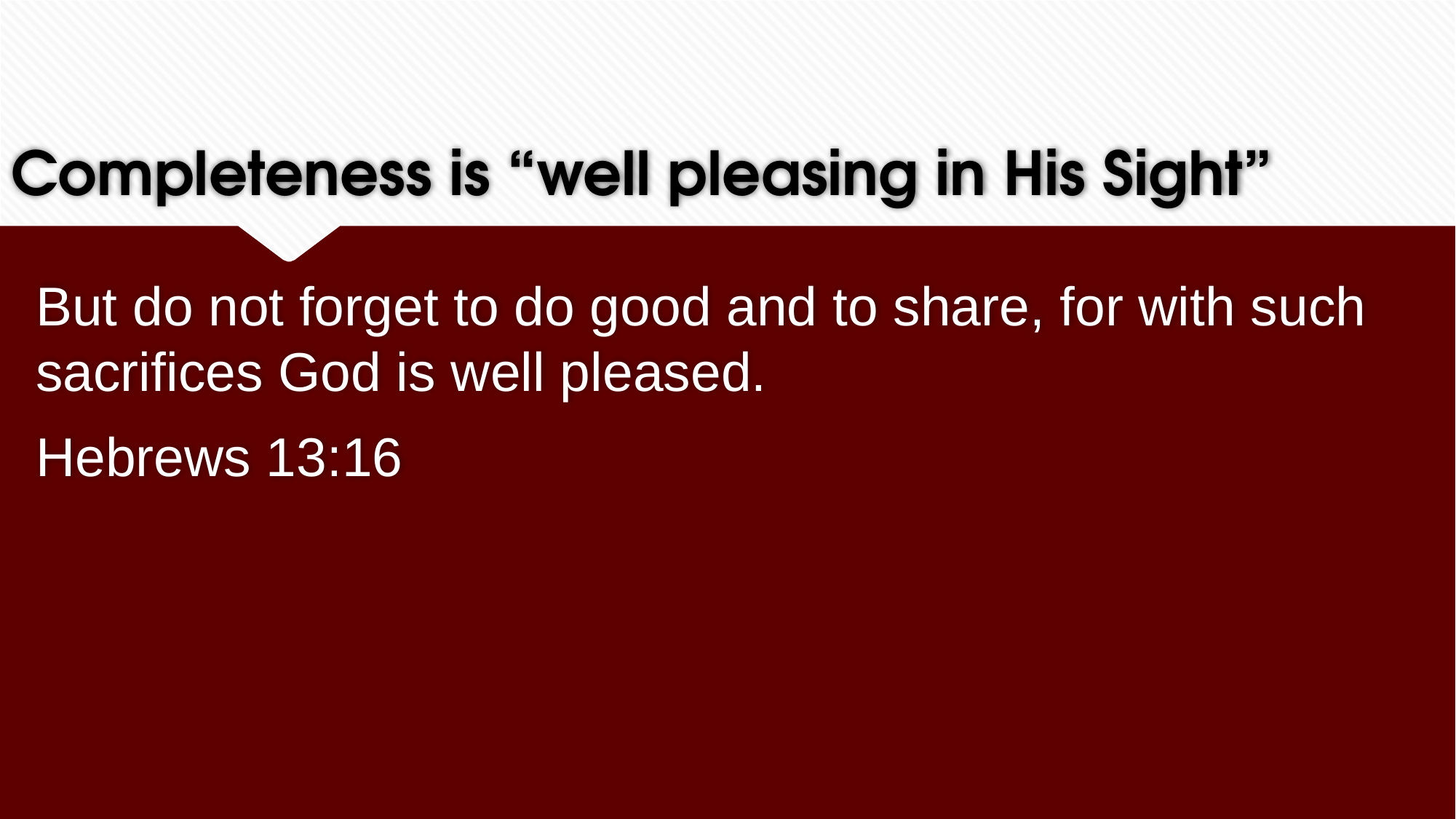

# Completeness is “well pleasing in His Sight”
But do not forget to do good and to share, for with such sacrifices God is well pleased.
Hebrews 13:16